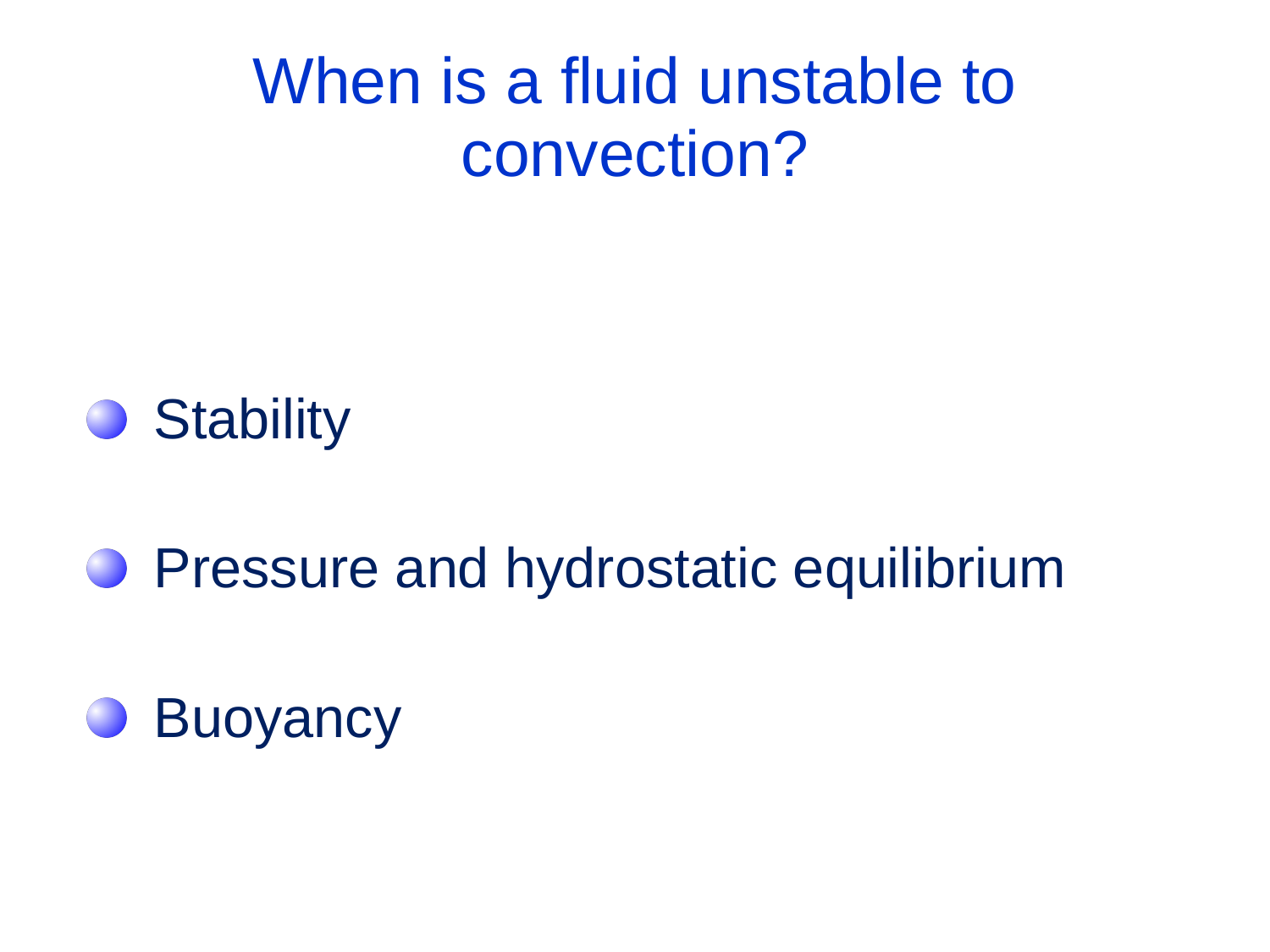

# When is a fluid unstable to convection?

 Stability

 Pressure and hydrostatic equilibrium

 Buoyancy